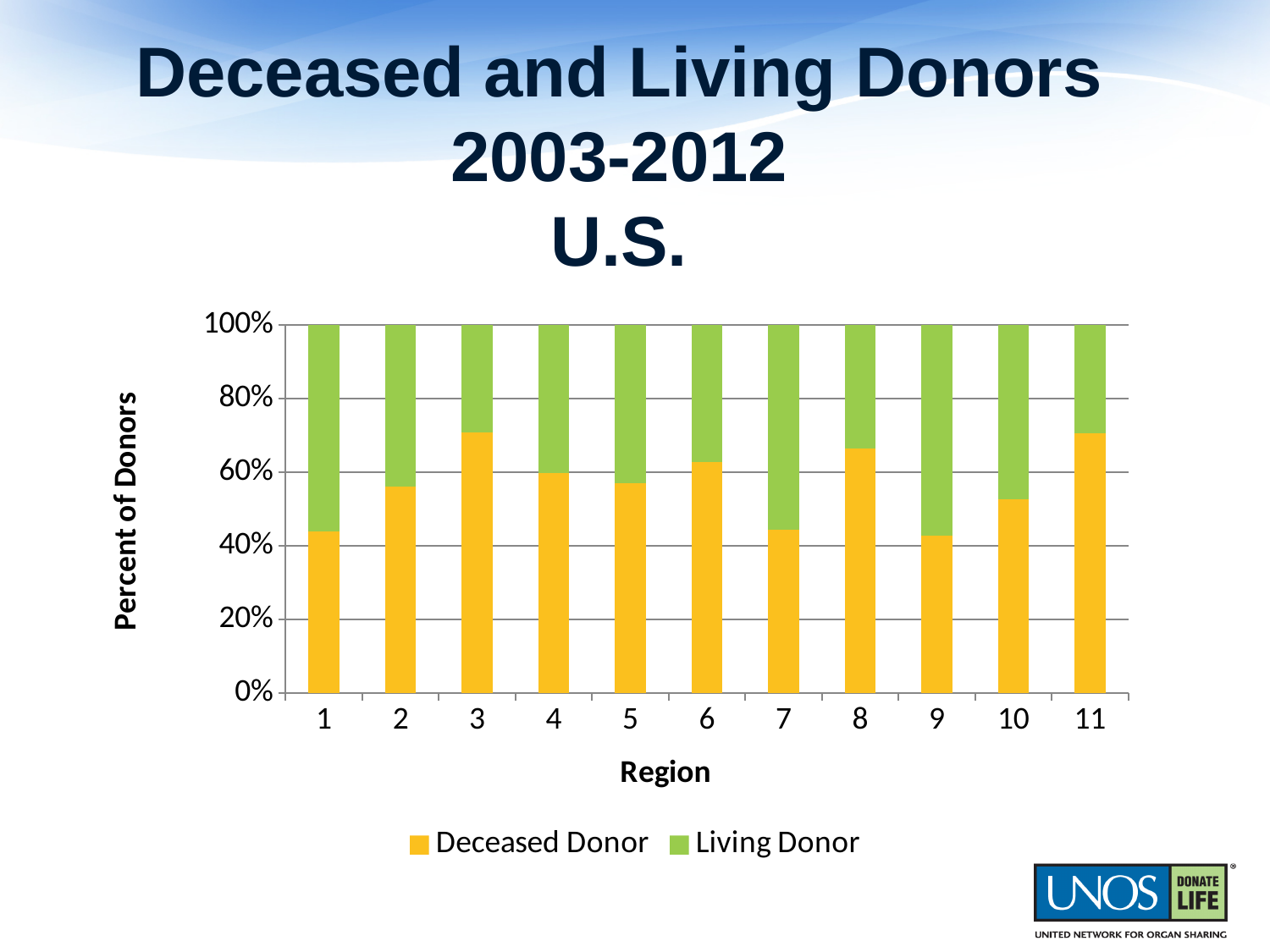

# Deceased and Living Donors 2003-2012 U.S.

### Chart

| Category | Deceased Donor | Living Donor |
|---|---|---|
| 1 | 259.0 | 330.0 |
| 2 | 1024.0 | 798.0 |
| 3 | 1352.0 | 559.0 |
| 4 | 750.0 | 504.0 |
| 5 | 1196.0 | 900.0 |
| 6 | 308.0 | 183.0 |
| 7 | 615.0 | 768.0 |
| 8 | 600.0 | 304.0 |
| 9 | 358.0 | 481.0 |
| 10 | 712.0 | 640.0 |
| 11 | 970.0 | 404.0 |